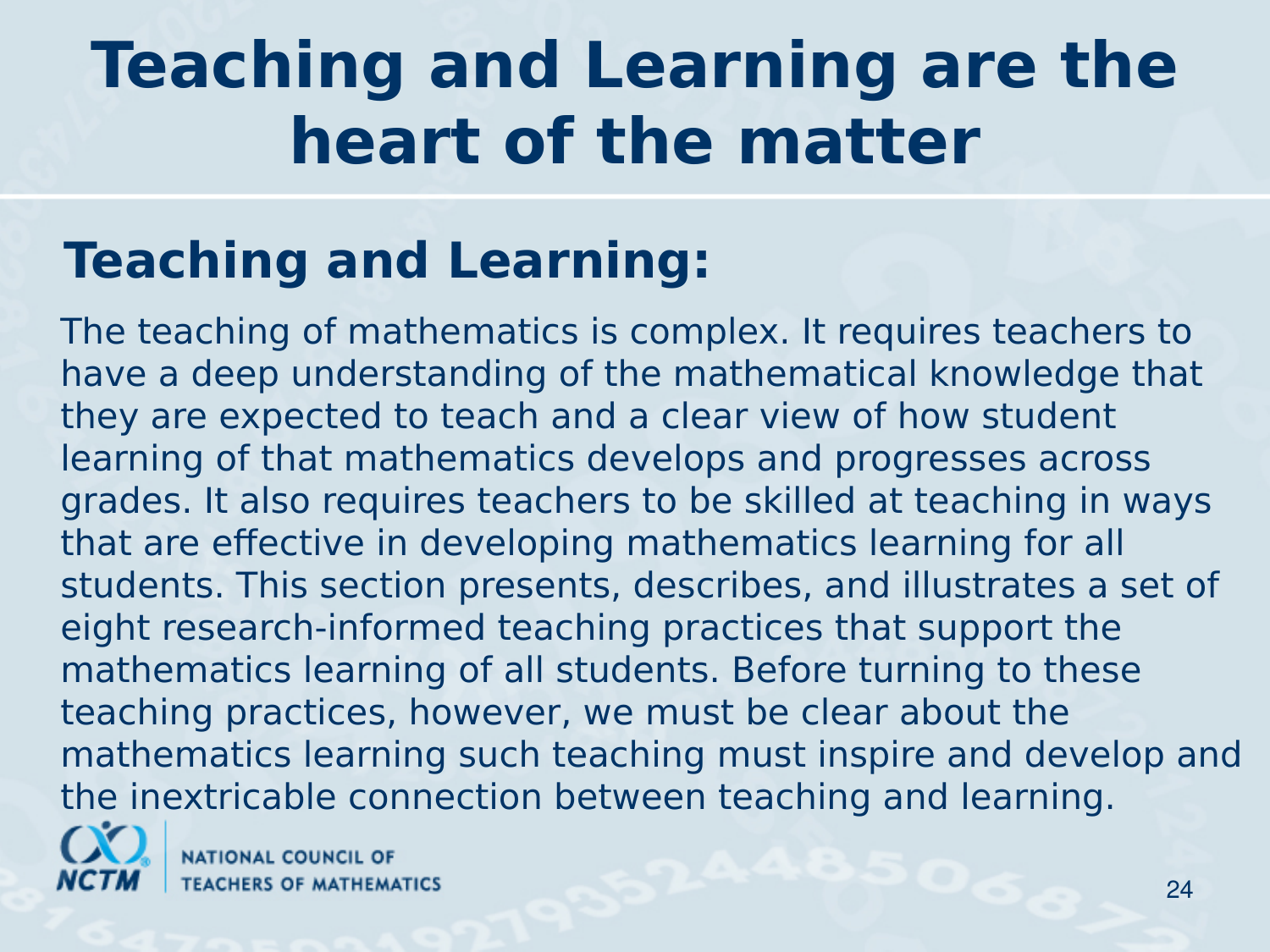

# Teaching and Learning are the heart of the matter
   Teaching and Learning:
	The teaching of mathematics is complex. It requires teachers to have a deep understanding of the mathematical knowledge that they are expected to teach and a clear view of how student learning of that mathematics develops and progresses across grades. It also requires teachers to be skilled at teaching in ways that are effective in developing mathematics learning for all students. This section presents, describes, and illustrates a set of eight research-informed teaching practices that support the mathematics learning of all students. Before turning to these teaching practices, however, we must be clear about the mathematics learning such teaching must inspire and develop and the inextricable connection between teaching and learning.
24